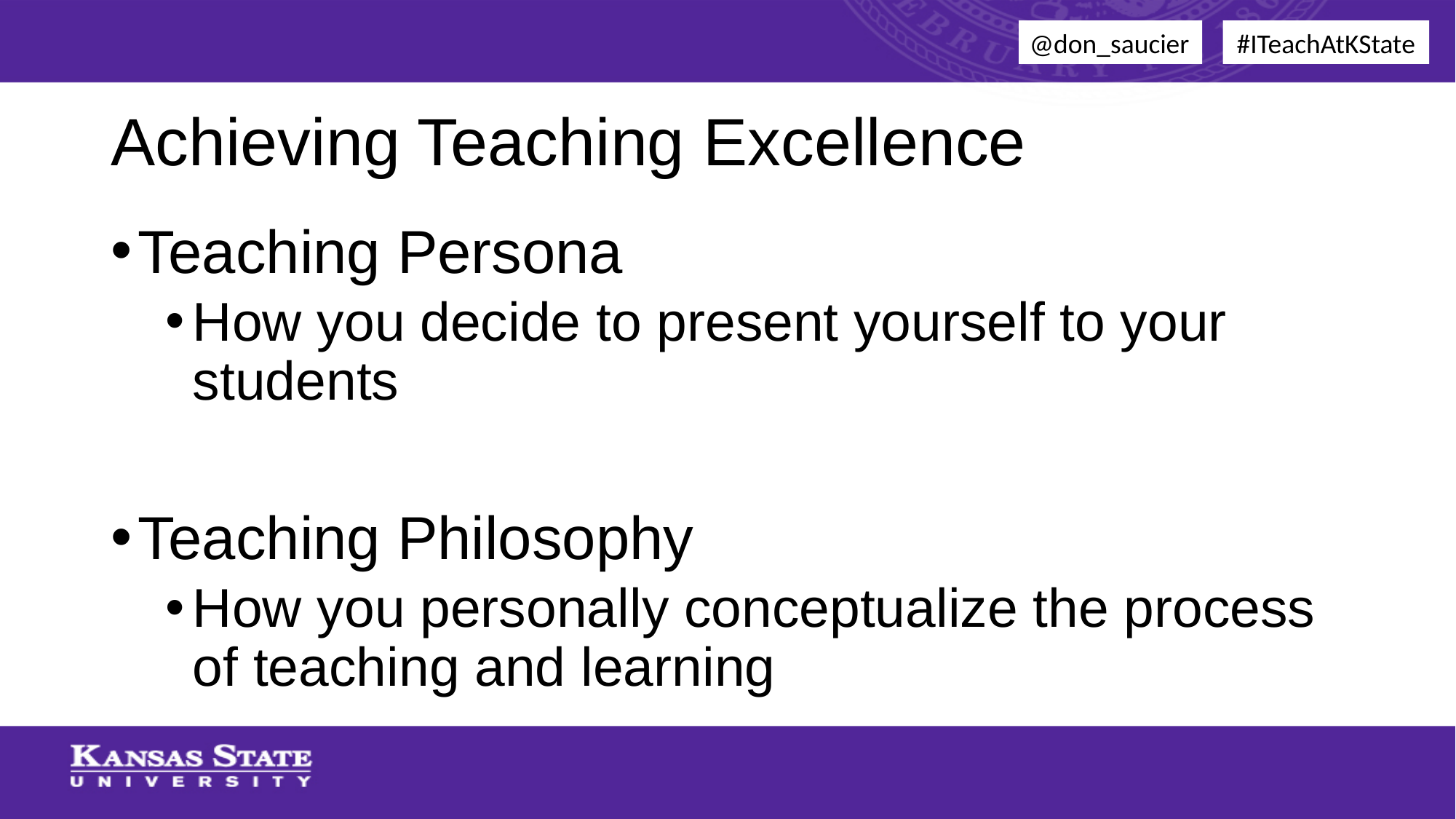

@don_saucier
#ITeachAtKState
# Achieving Teaching Excellence
Teaching Persona
How you decide to present yourself to your students

Teaching Philosophy
How you personally conceptualize the process of teaching and learning